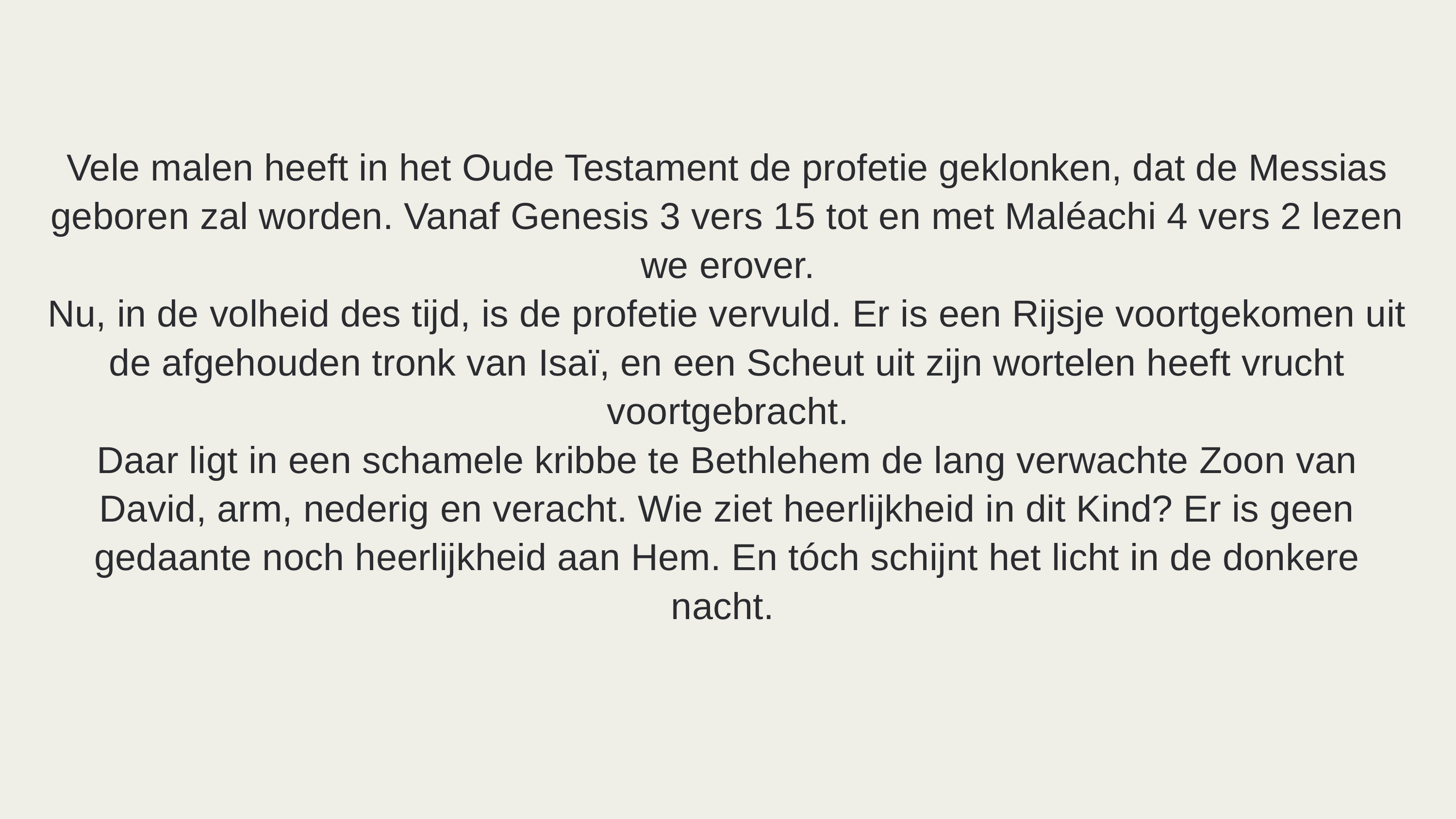

Vele malen heeft in het Oude Testament de profetie geklonken, dat de Messias geboren zal worden. Vanaf Genesis 3 vers 15 tot en met Maléachi 4 vers 2 lezen we erover.
Nu, in de volheid des tijd, is de profetie vervuld. Er is een Rijsje voortgekomen uit de afgehouden tronk van Isaï, en een Scheut uit zijn wortelen heeft vrucht voortgebracht.
Daar ligt in een schamele kribbe te Bethlehem de lang verwachte Zoon van David, arm, nederig en veracht. Wie ziet heerlijkheid in dit Kind? Er is geen gedaante noch heerlijkheid aan Hem. En tóch schijnt het licht in de donkere nacht.